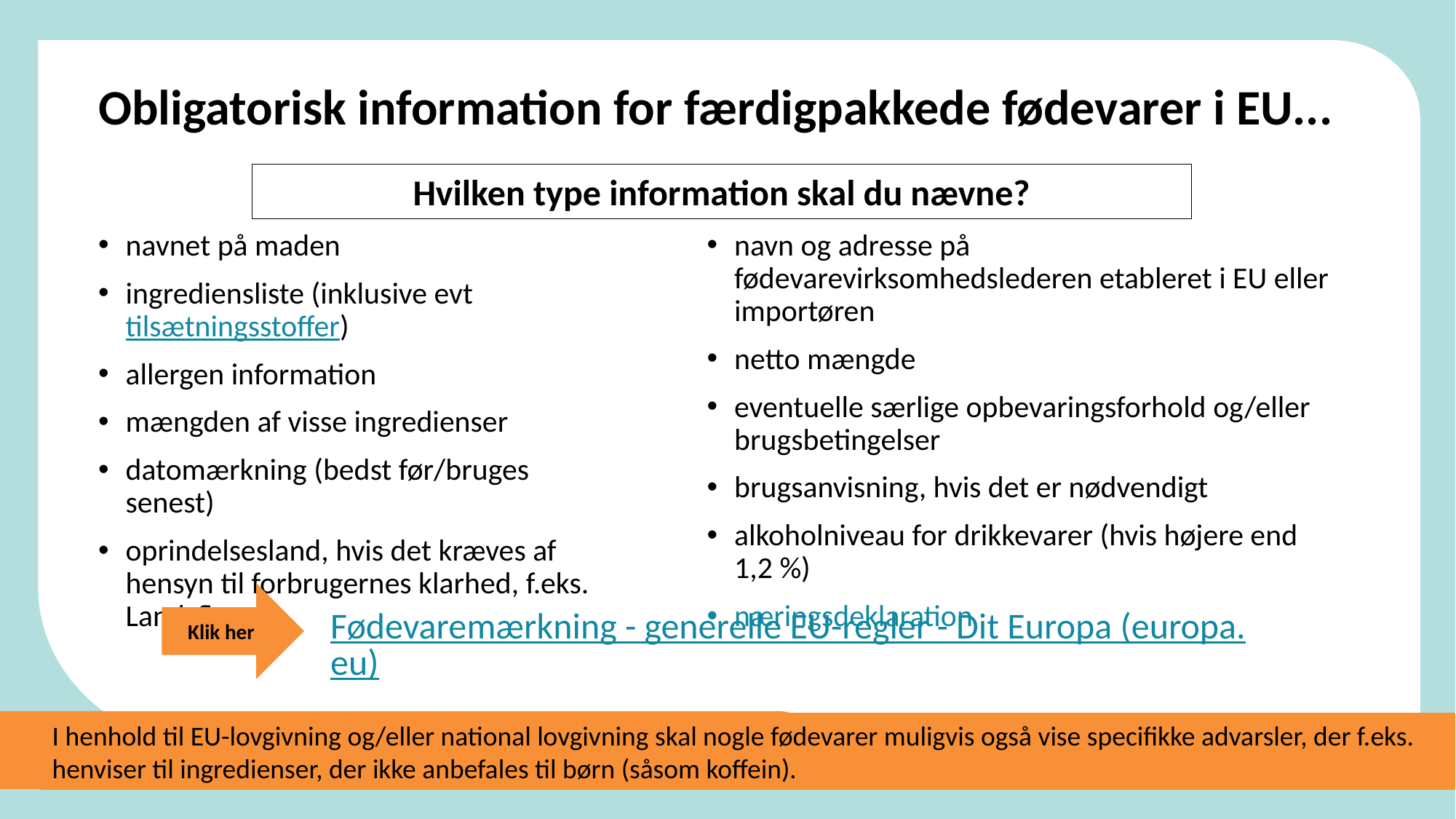

Obligatorisk information for færdigpakkede fødevarer i EU...

Hvilken type information skal du nævne?
navnet på maden
ingrediensliste (inklusive evttilsætningsstoffer)
allergen information
mængden af ​​visse ingredienser
datomærkning (bedst før/bruges senest)
oprindelsesland, hvis det kræves af hensyn til forbrugernes klarhed, f.eks. Landsflag

navn og adresse på fødevarevirksomhedslederen etableret i EU eller importøren
netto mængde
eventuelle særlige opbevaringsforhold og/eller brugsbetingelser
brugsanvisning, hvis det er nødvendigt
alkoholniveau for drikkevarer (hvis højere end 1,2 %)
næringsdeklaration
Klik her
Fødevaremærkning - generelle EU-regler - Dit Europa (europa.eu)
I henhold til EU-lovgivning og/eller national lovgivning skal nogle fødevarer muligvis også vise specifikke advarsler, der f.eks. henviser til ingredienser, der ikke anbefales til børn (såsom koffein).